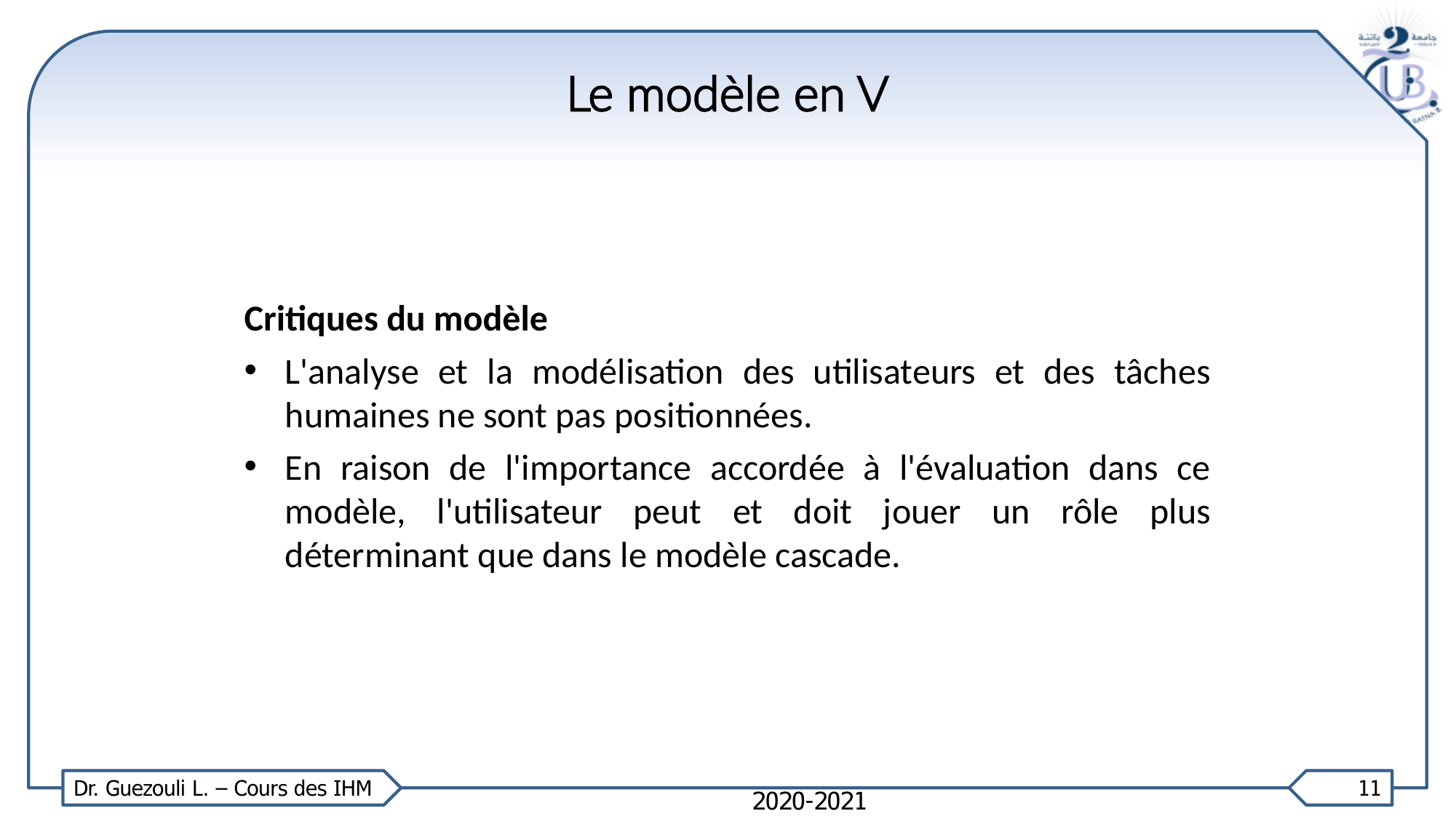

Le modèle en V
Critiques du modèle
L'analyse et la modélisation des utilisateurs et des tâches humaines ne sont pas positionnées.
En raison de l'importance accordée à l'évaluation dans ce modèle, l'utilisateur peut et doit jouer un rôle plus déterminant que dans le modèle cascade.